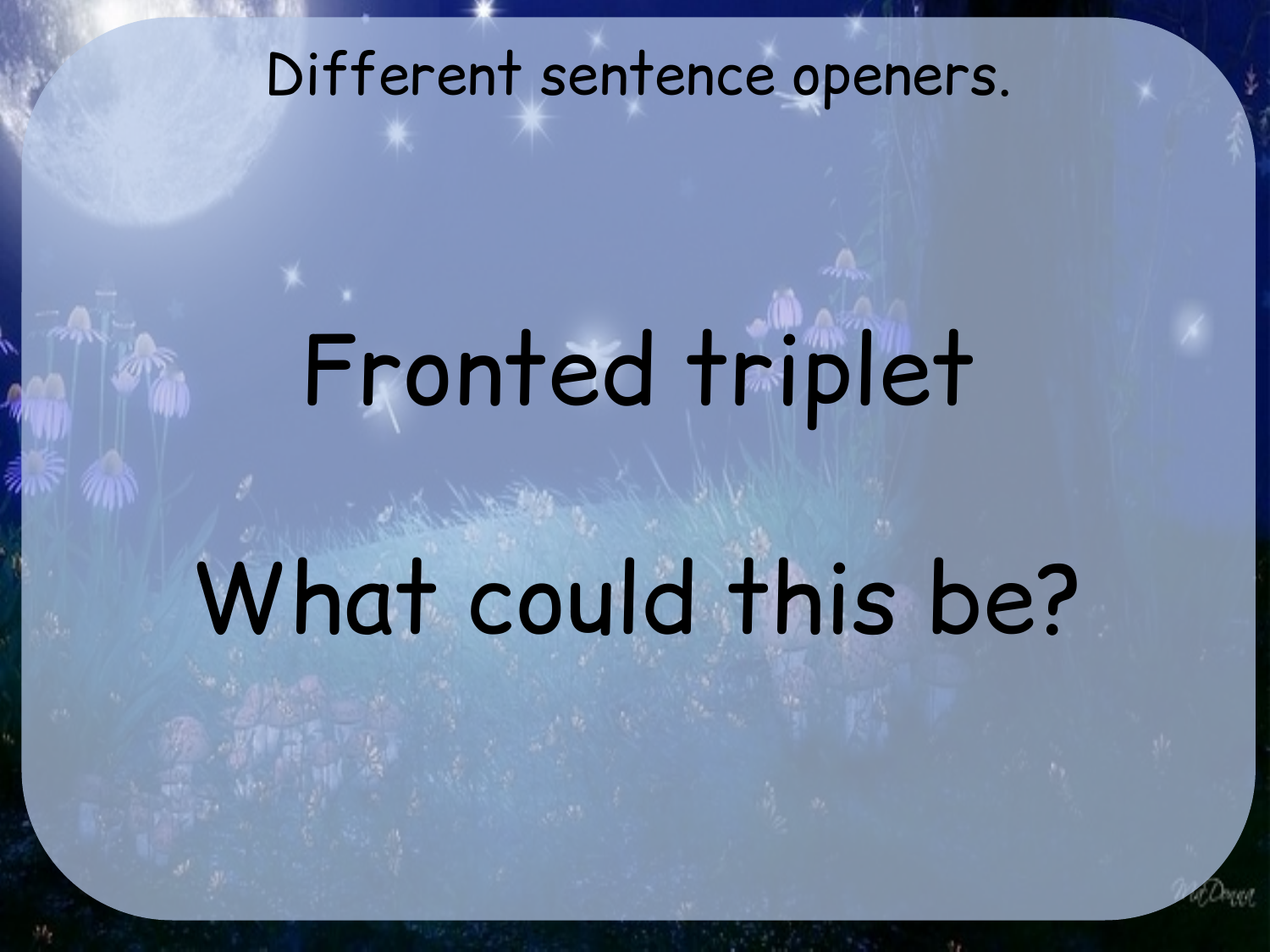

Different sentence openers.

Fronted triplet

What could this be?